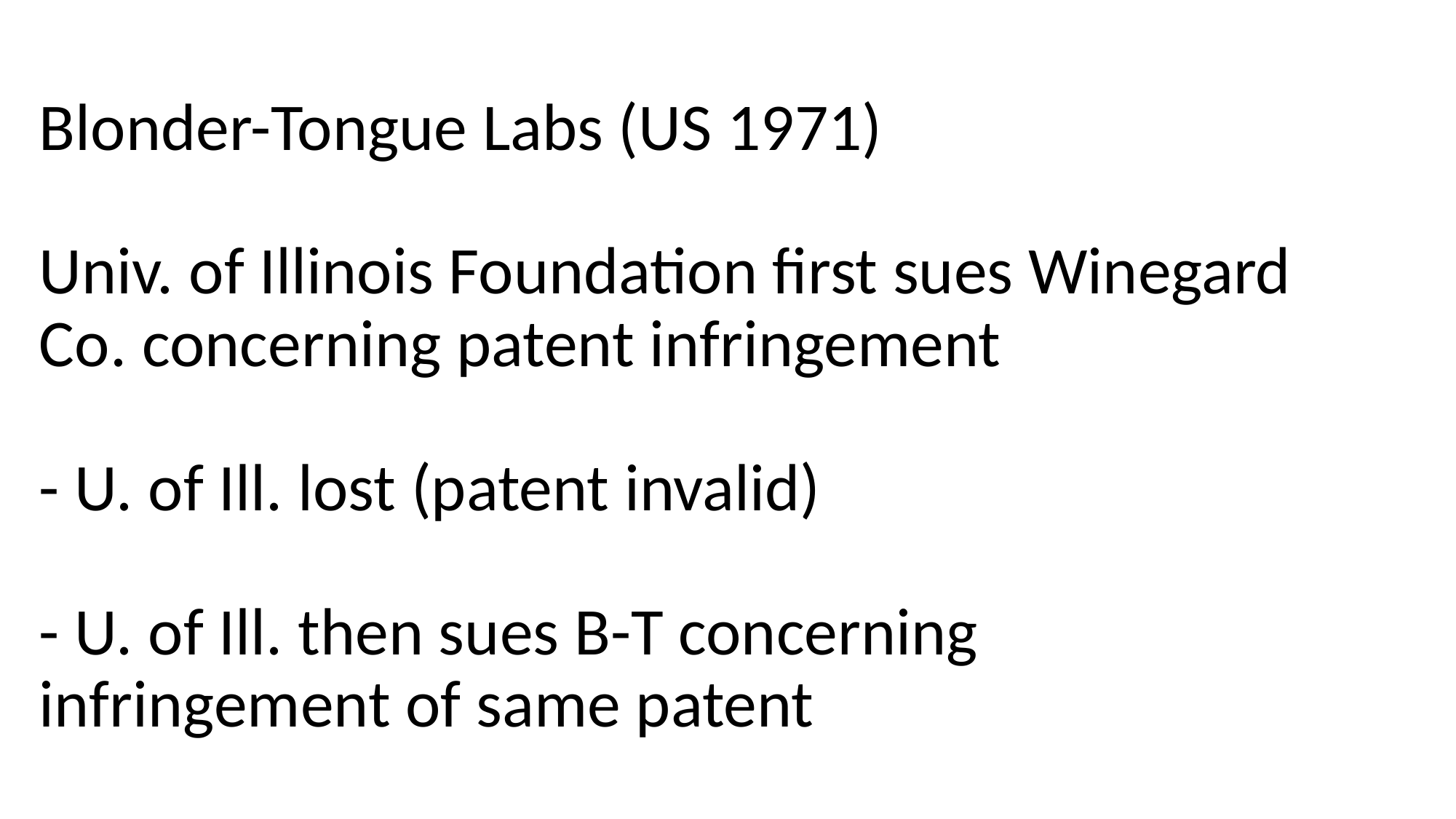

# Blonder-Tongue Labs (US 1971) Univ. of Illinois Foundation first sues Winegard Co. concerning patent infringement - U. of Ill. lost (patent invalid) - U. of Ill. then sues B-T concerning infringement of same patent